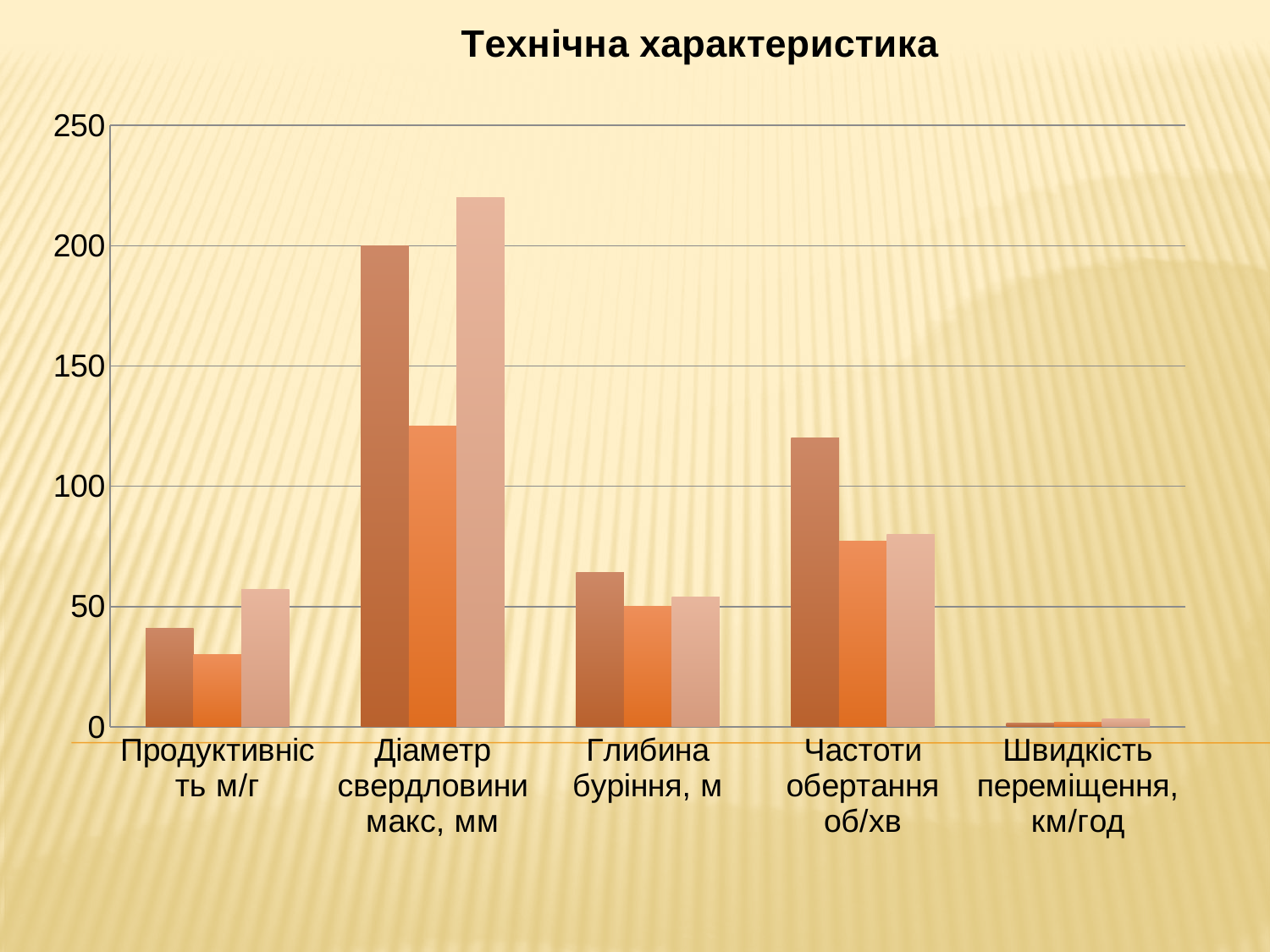

### Chart: Технічна характеристика

| Category | 5 СБШ | СБУ-125 | Atlas Copco |
|---|---|---|---|
| Продуктивність м/г | 41.0 | 30.0 | 57.0 |
| Діаметр свердловини макс, мм | 200.0 | 125.0 | 220.0 |
| Глибина буріння, м | 64.0 | 50.0 | 54.0 |
| Частоти обертання об/хв | 120.0 | 77.0 | 80.0 |
| Швидкість переміщення, км/год
 | 1.5 | 2.0 | 3.4 |